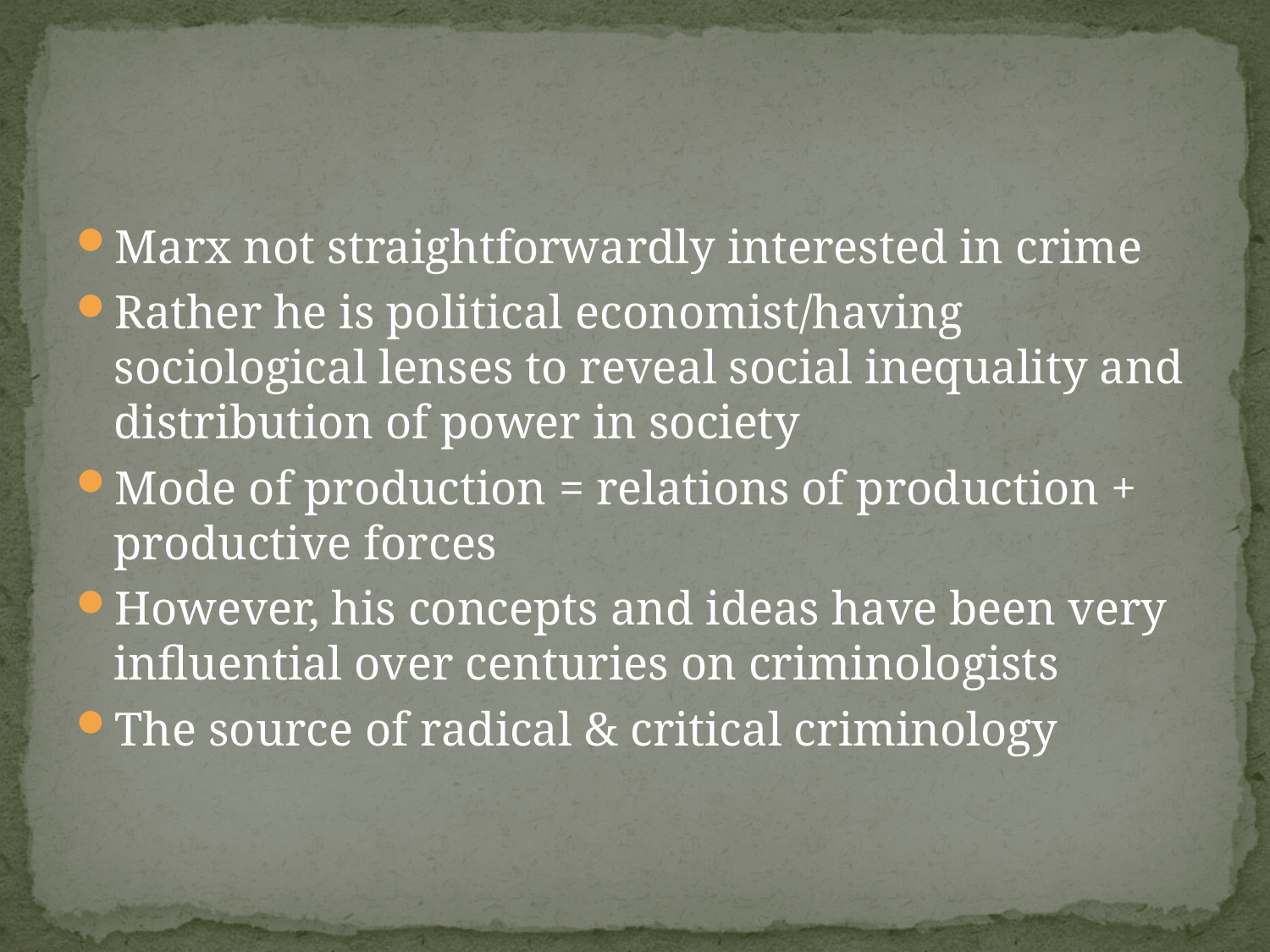

#
Marx not straightforwardly interested in crime
Rather he is political economist/having sociological lenses to reveal social inequality and distribution of power in society
Mode of production = relations of production + productive forces
However, his concepts and ideas have been very influential over centuries on criminologists
The source of radical & critical criminology